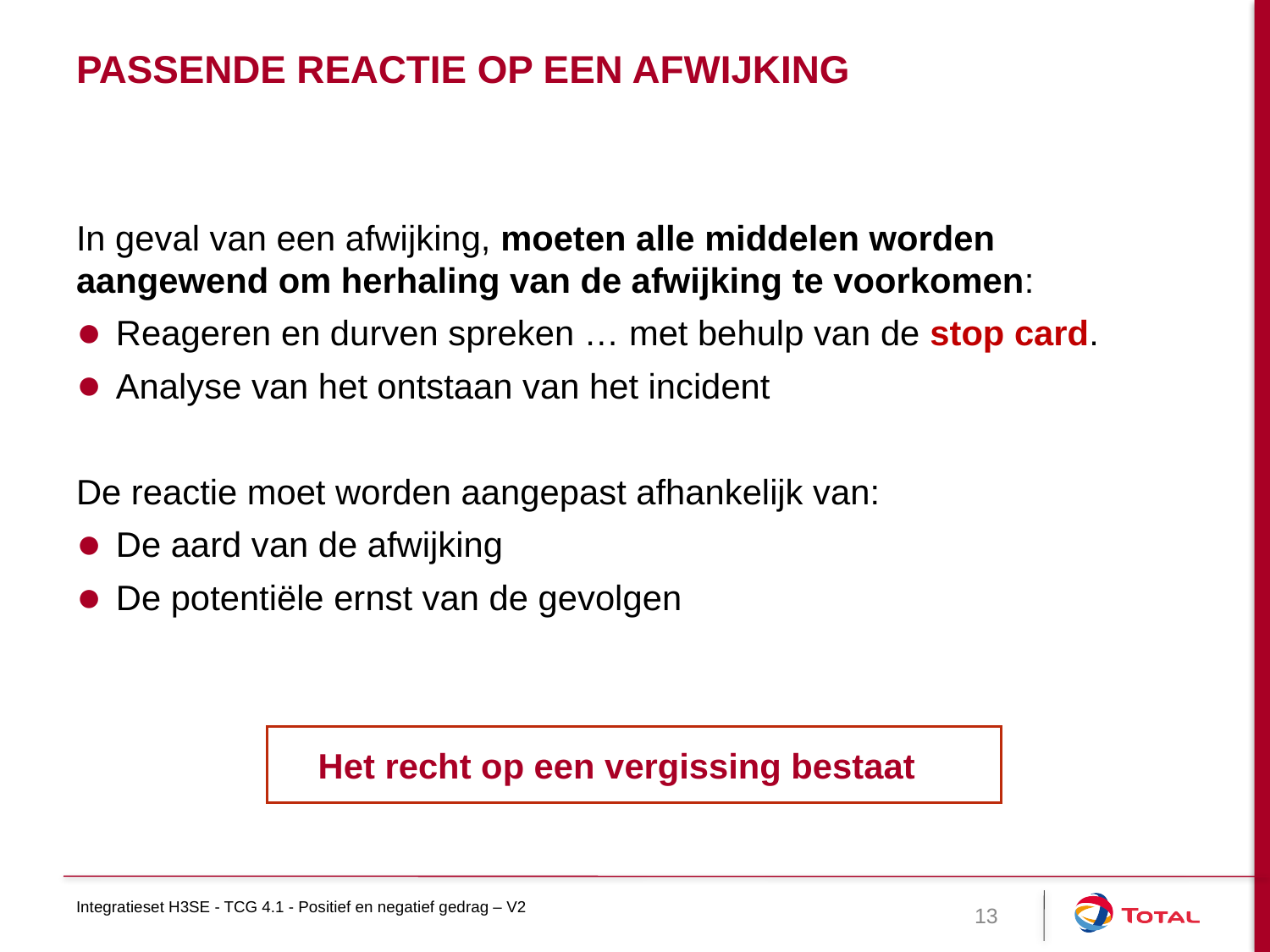

# Passende reactie op een afwijking

In geval van een afwijking, moeten alle middelen worden aangewend om herhaling van de afwijking te voorkomen:
Reageren en durven spreken … met behulp van de stop card.
Analyse van het ontstaan van het incident

De reactie moet worden aangepast afhankelijk van:
De aard van de afwijking
De potentiële ernst van de gevolgen

Het recht op een vergissing bestaat

Integratieset H3SE - TCG 4.1 - Positief en negatief gedrag – V2
13